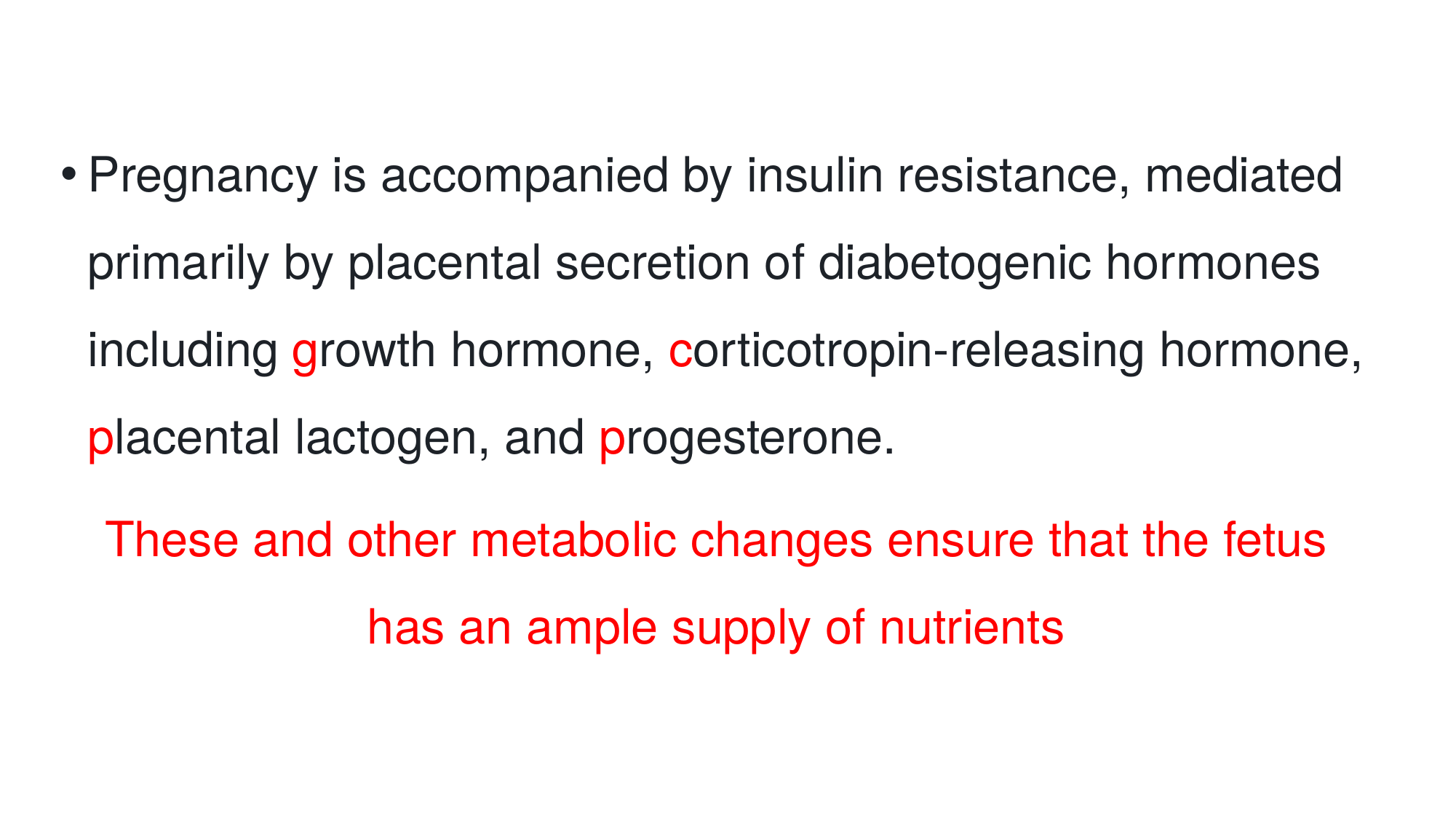

Pregnancy is accompanied by insulin resistance, mediated primarily by placental secretion of diabetogenic hormones including growth hormone, corticotropin-releasing hormone, placental lactogen, and progesterone.
These and other metabolic changes ensure that the fetus has an ample supply of nutrients